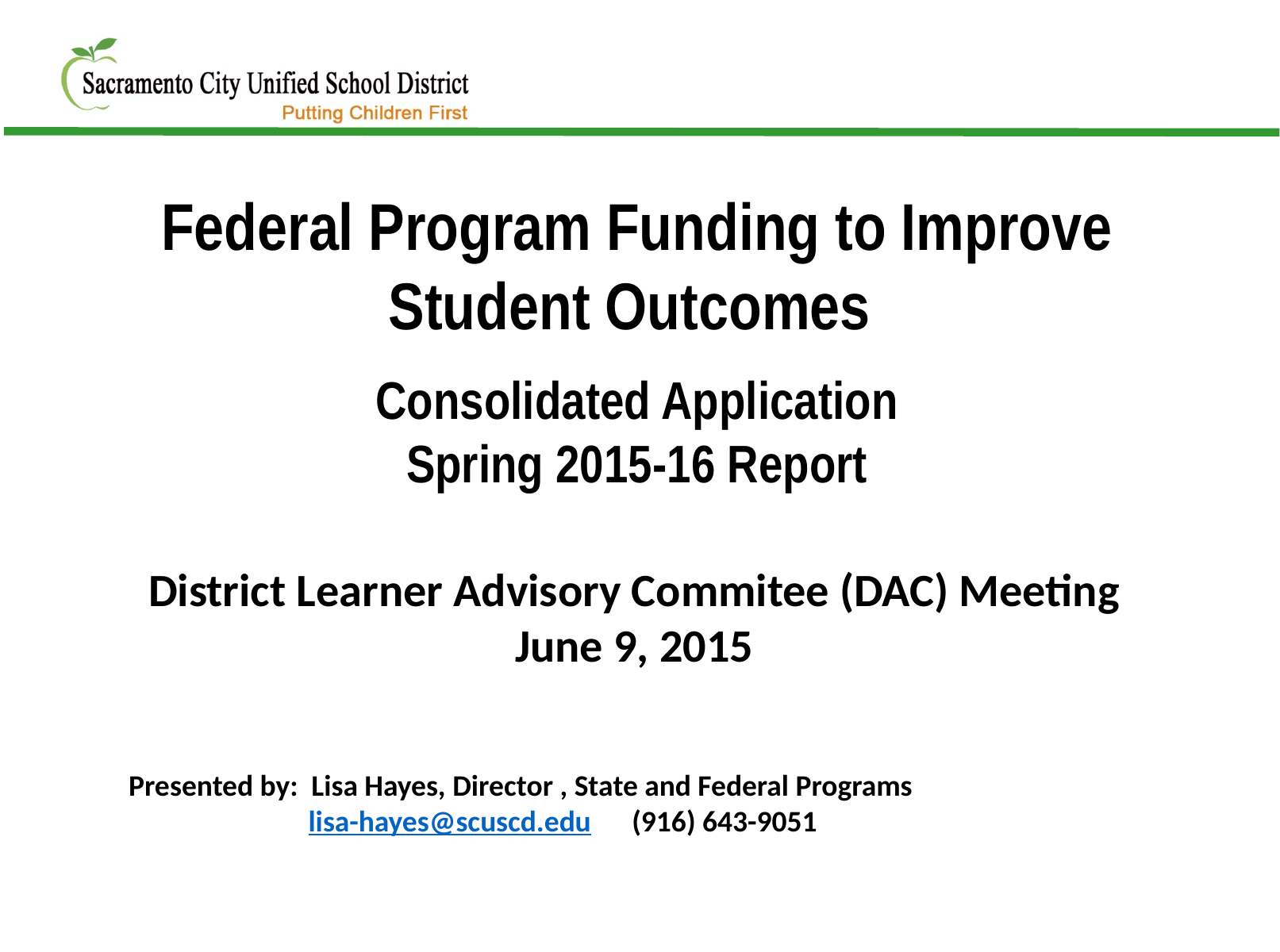

Federal Program Funding to Improve Student Outcomes

Consolidated Application
Spring 2015-16 Report

District Learner Advisory Commitee (DAC) Meeting
June 9, 2015

Presented by:  Lisa Hayes, Director , State and Federal Programs
	         lisa-hayes@scuscd.edu      (916) 643-9051